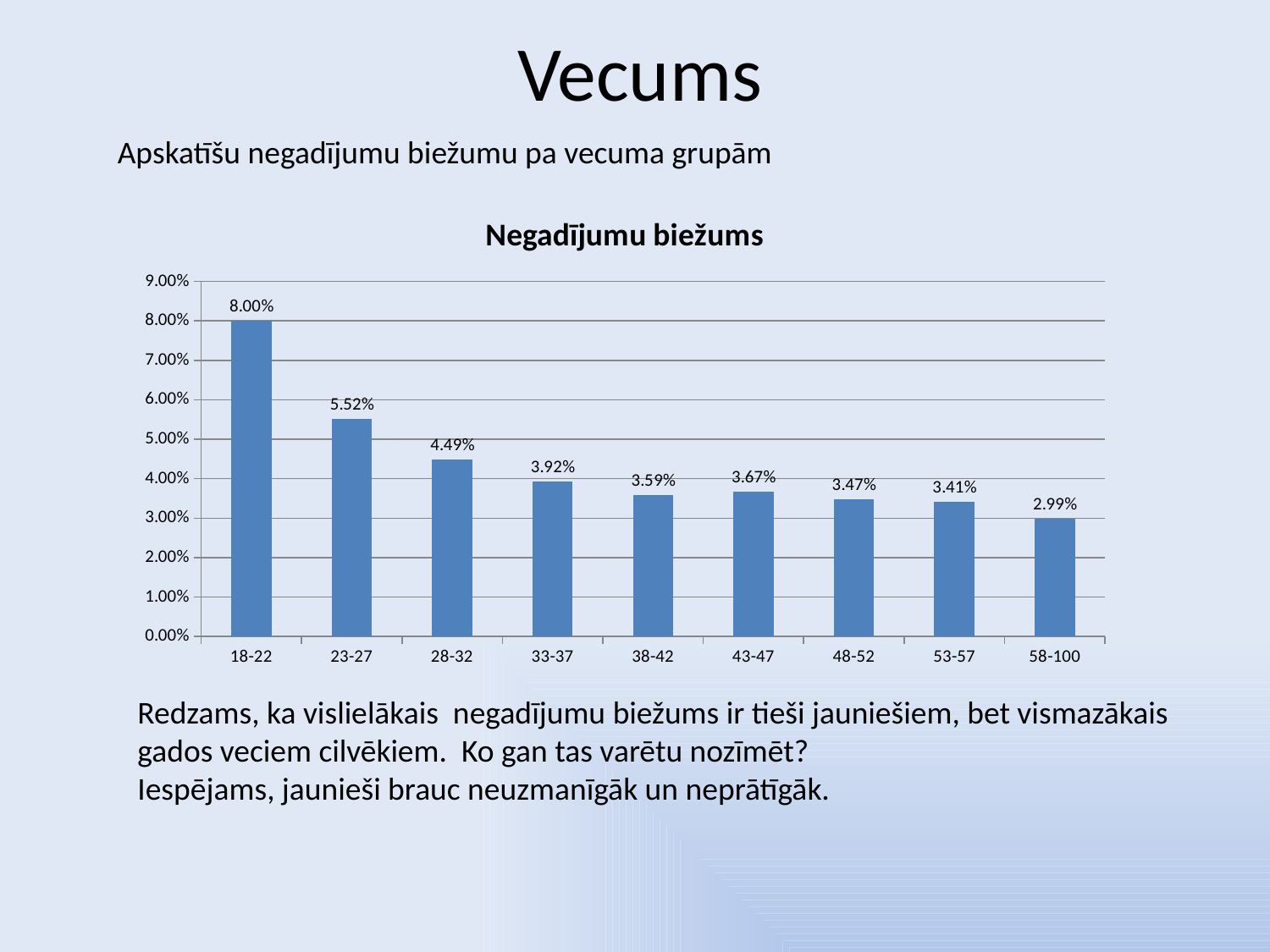

# Vecums
Apskatīšu negadījumu biežumu pa vecuma grupām

### Chart:

| Category | Negadījumu biežums |
|---|---|
| 18-22 | 0.08001123746382319 |
| 23-27 | 0.05524029290840019 |
| 28-32 | 0.044928255766201415 |
| 33-37 | 0.039185782000112294 |
| 38-42 | 0.03586664220462499 |
| 43-47 | 0.036711146369399206 |
| 48-52 | 0.034673071419178726 |
| 53-57 | 0.03412651075585367 |
| 58-100 | 0.029918707975072942 |
Redzams, ka vislielākais  negadījumu biežums ir tieši jauniešiem, bet vismazākais gados veciem cilvēkiem.  Ko gan tas varētu nozīmēt?
Iespējams, jaunieši brauc neuzmanīgāk un neprātīgāk.